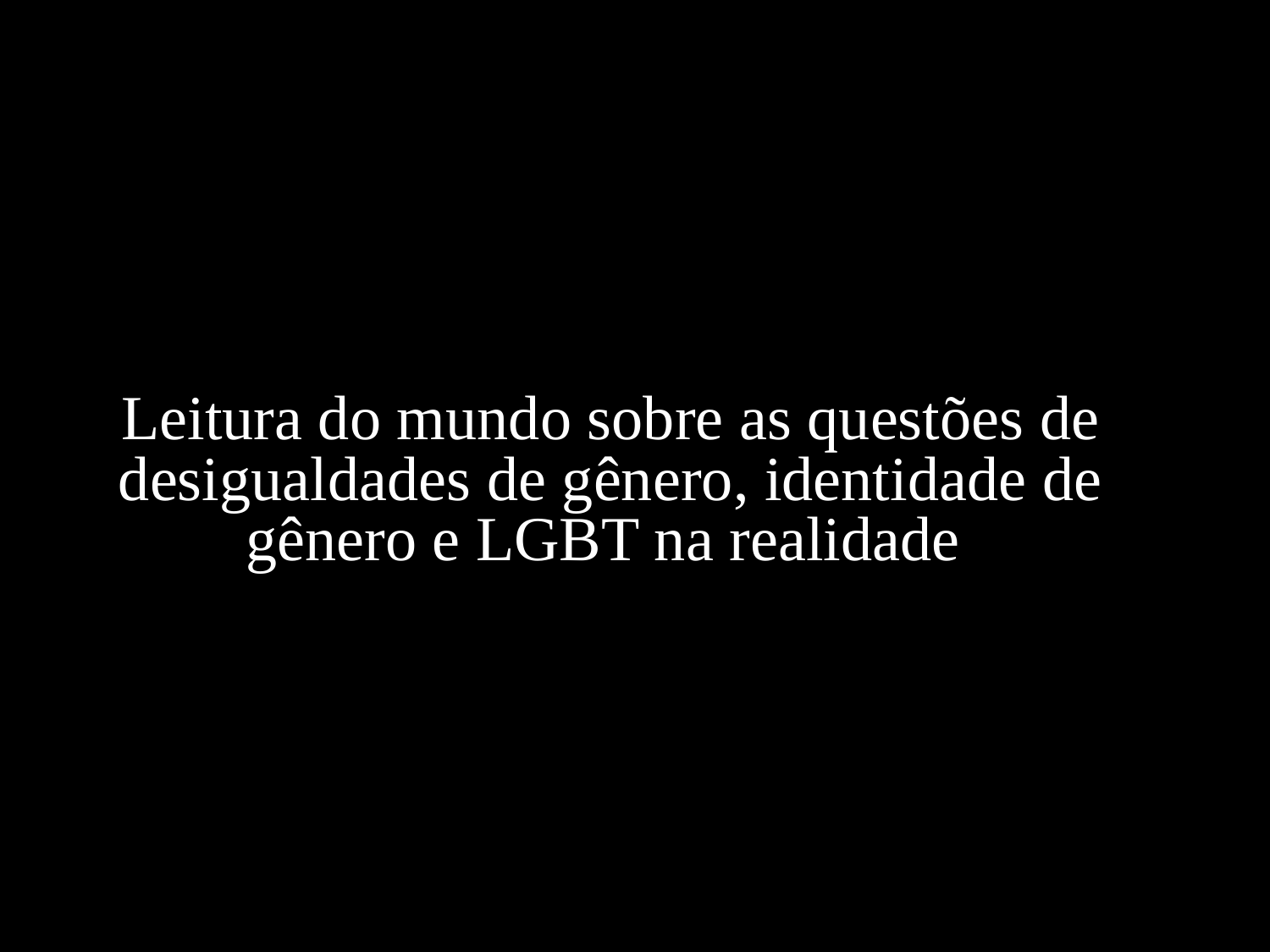

# Leitura do mundo sobre as questões de desigualdades de gênero, identidade de gênero e LGBT na realidade